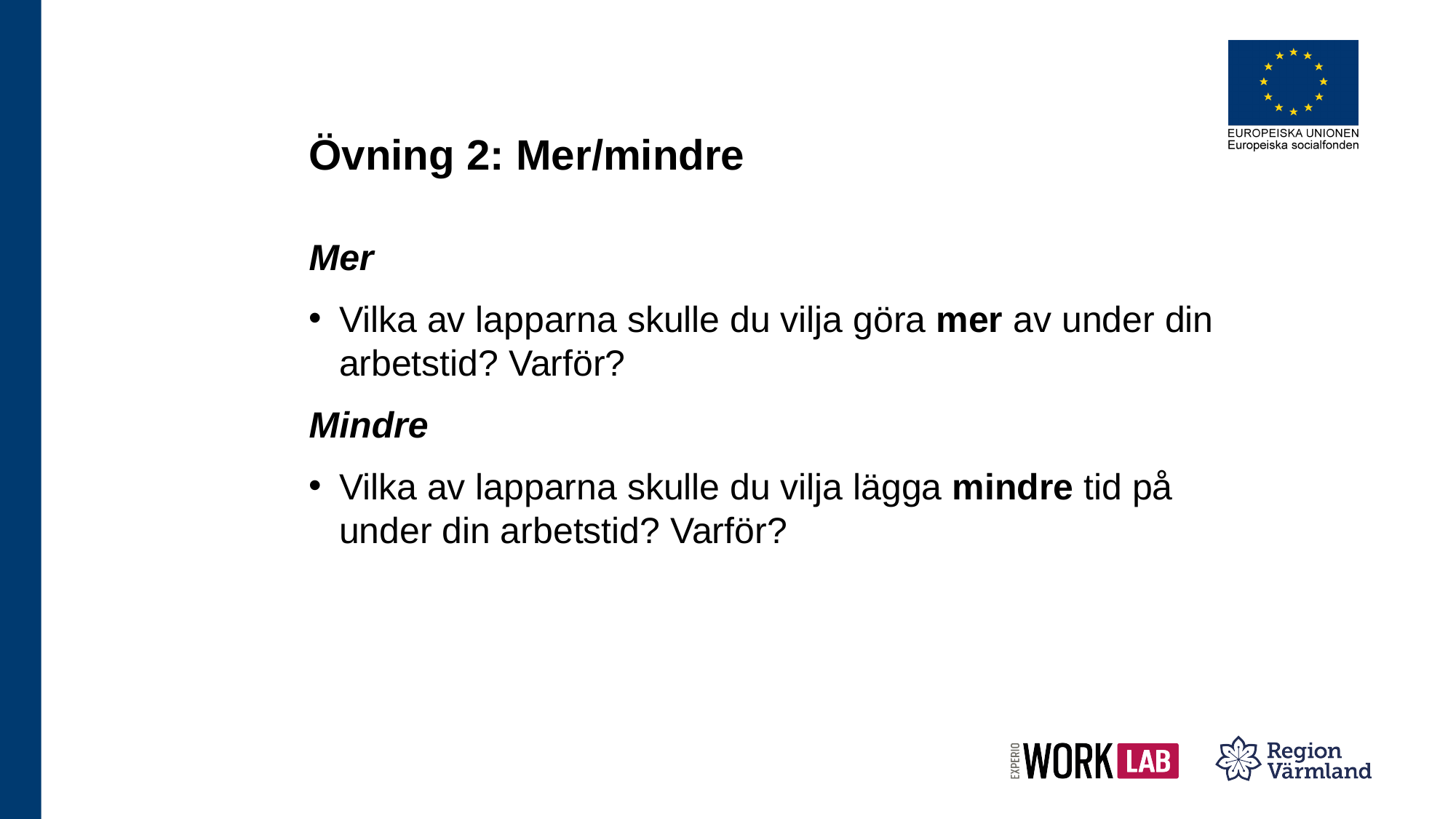

# Övning 2: Mer/mindre
Mer
Vilka av lapparna skulle du vilja göra mer av under din arbetstid? Varför?
Mindre
Vilka av lapparna skulle du vilja lägga mindre tid på
under din arbetstid? Varför?